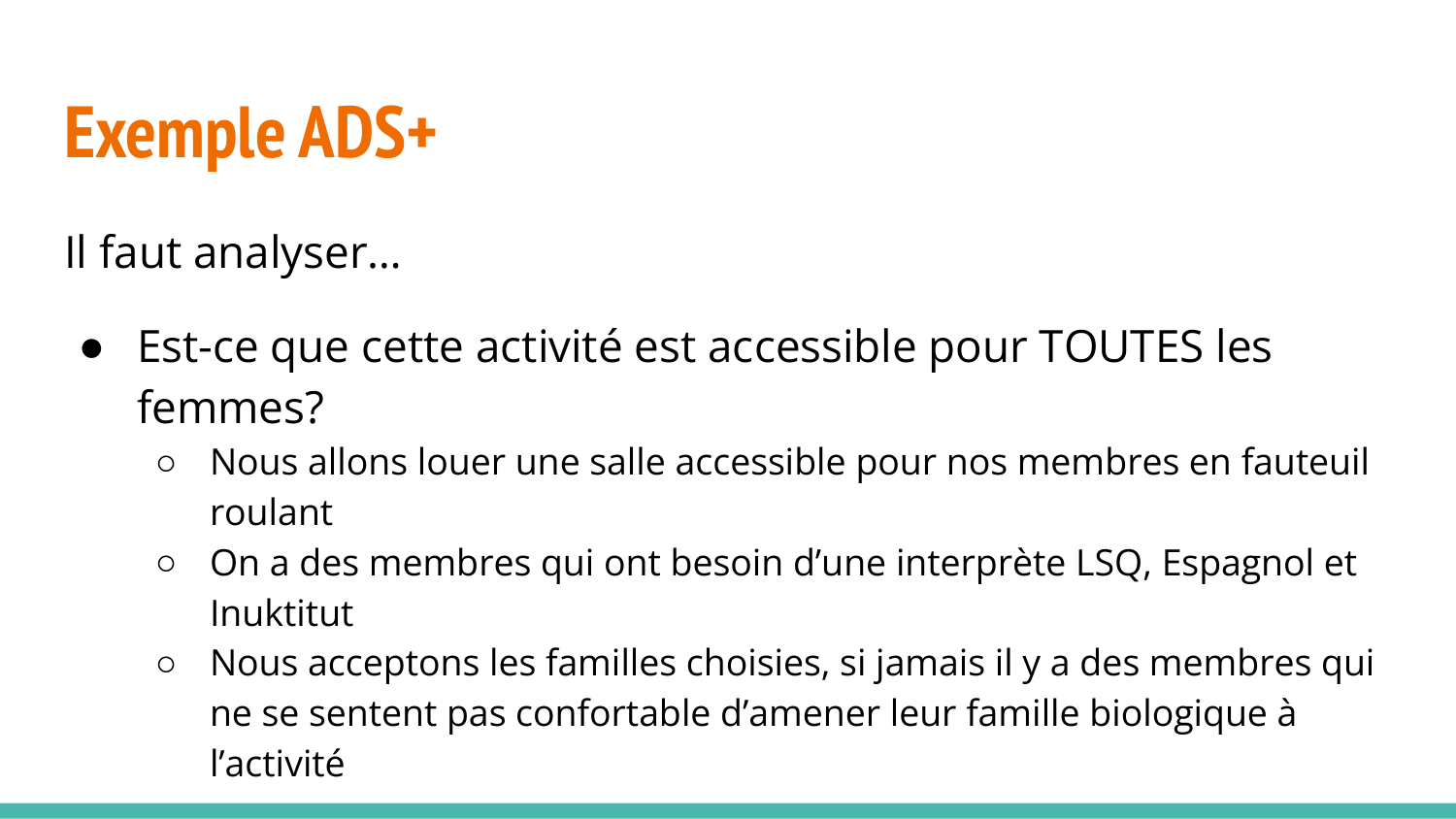

# Exemple ADS+
Il faut analyser…
Est-ce que cette activité est accessible pour TOUTES les femmes?
Nous allons louer une salle accessible pour nos membres en fauteuil roulant
On a des membres qui ont besoin d’une interprète LSQ, Espagnol et Inuktitut
Nous acceptons les familles choisies, si jamais il y a des membres qui ne se sentent pas confortable d’amener leur famille biologique à l’activité